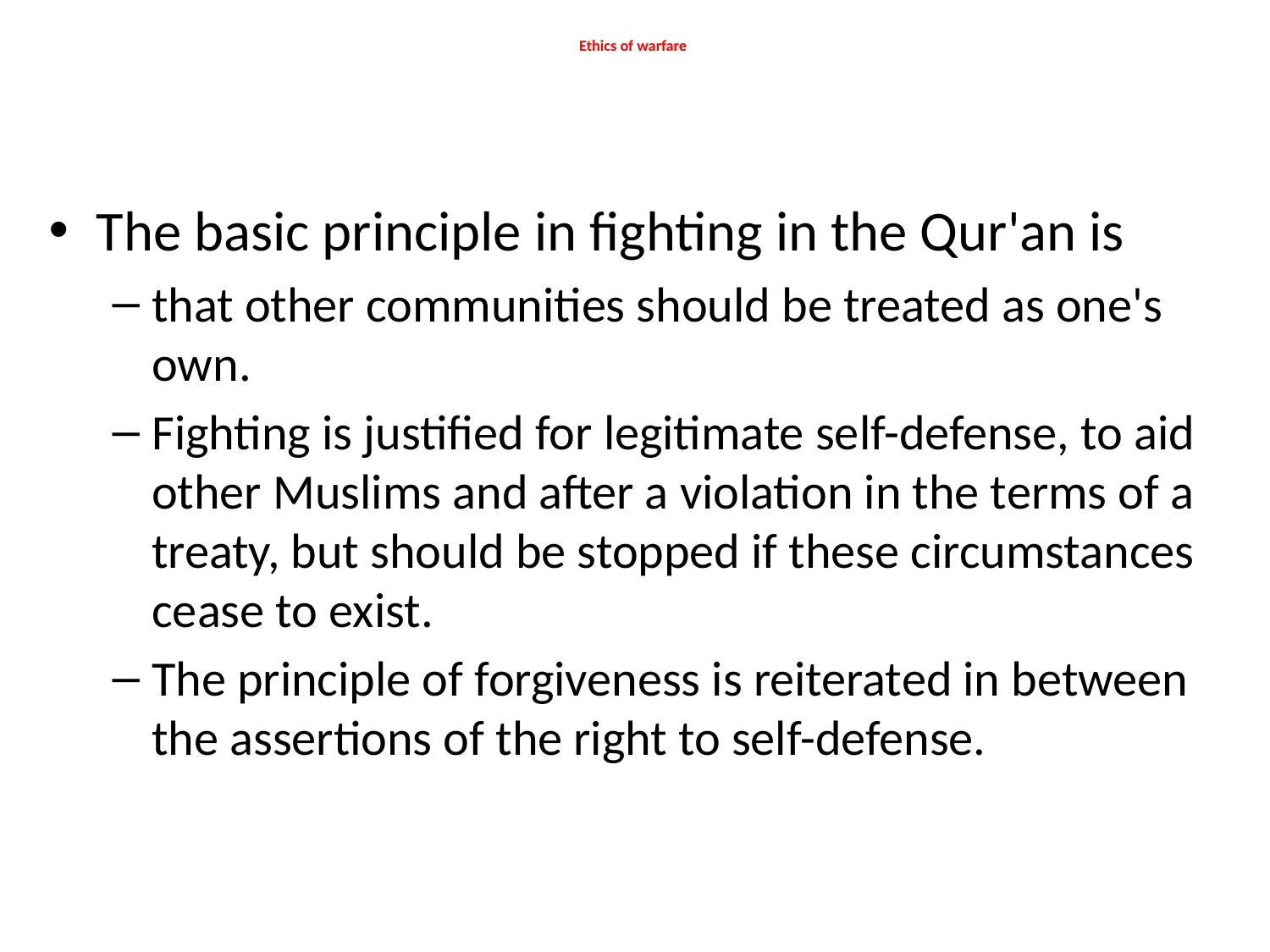

# Ethics of warfare

The basic principle in fighting in the Qur'an is
that other communities should be treated as one's own.
Fighting is justified for legitimate self-defense, to aid other Muslims and after a violation in the terms of a treaty, but should be stopped if these circumstances cease to exist.
The principle of forgiveness is reiterated in between the assertions of the right to self-defense.